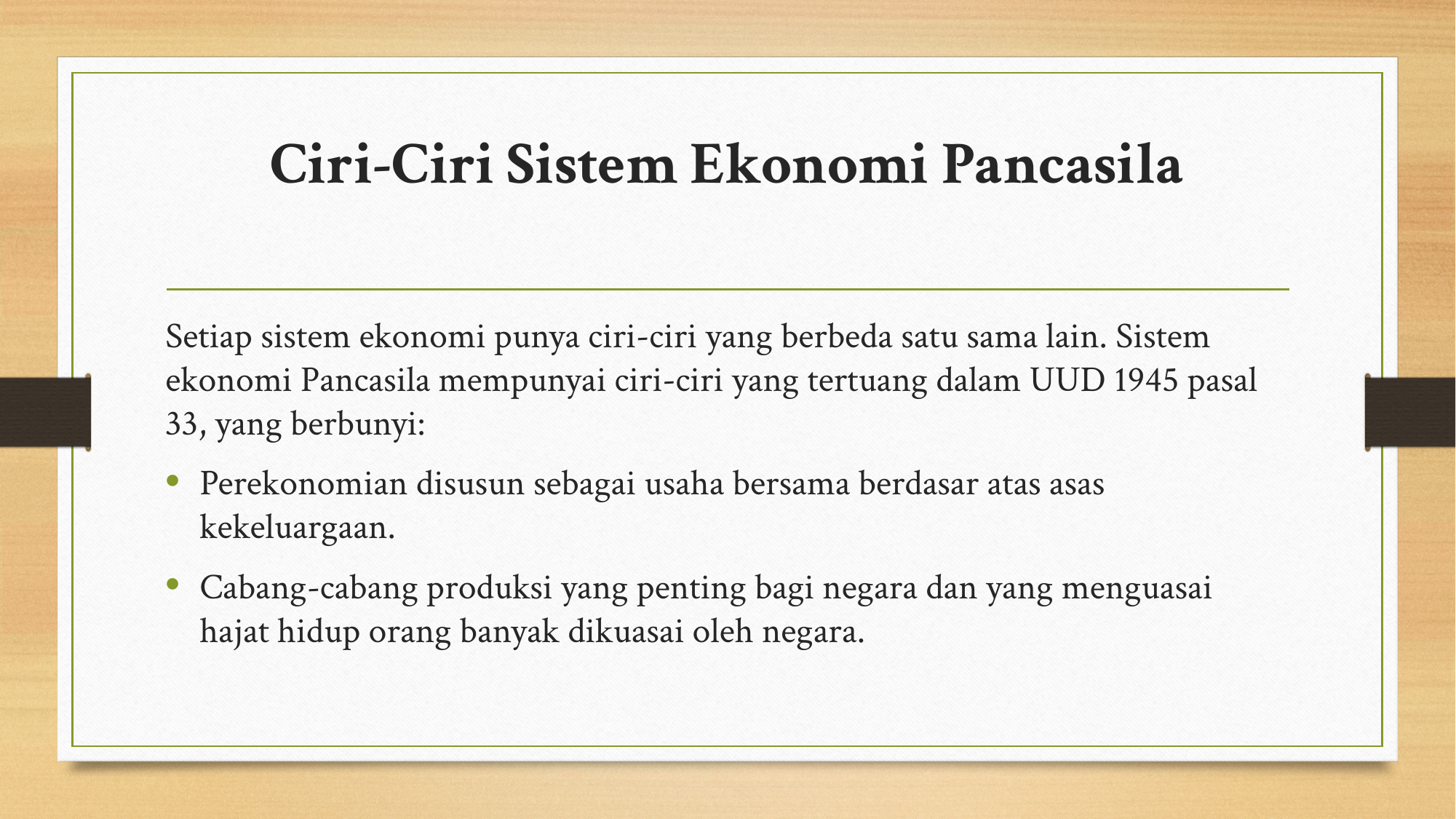

# Ciri-Ciri Sistem Ekonomi Pancasila
Setiap sistem ekonomi punya ciri-ciri yang berbeda satu sama lain. Sistem ekonomi Pancasila mempunyai ciri-ciri yang tertuang dalam UUD 1945 pasal 33, yang berbunyi:
Perekonomian disusun sebagai usaha bersama berdasar atas asas kekeluargaan.
Cabang-cabang produksi yang penting bagi negara dan yang menguasai hajat hidup orang banyak dikuasai oleh negara.